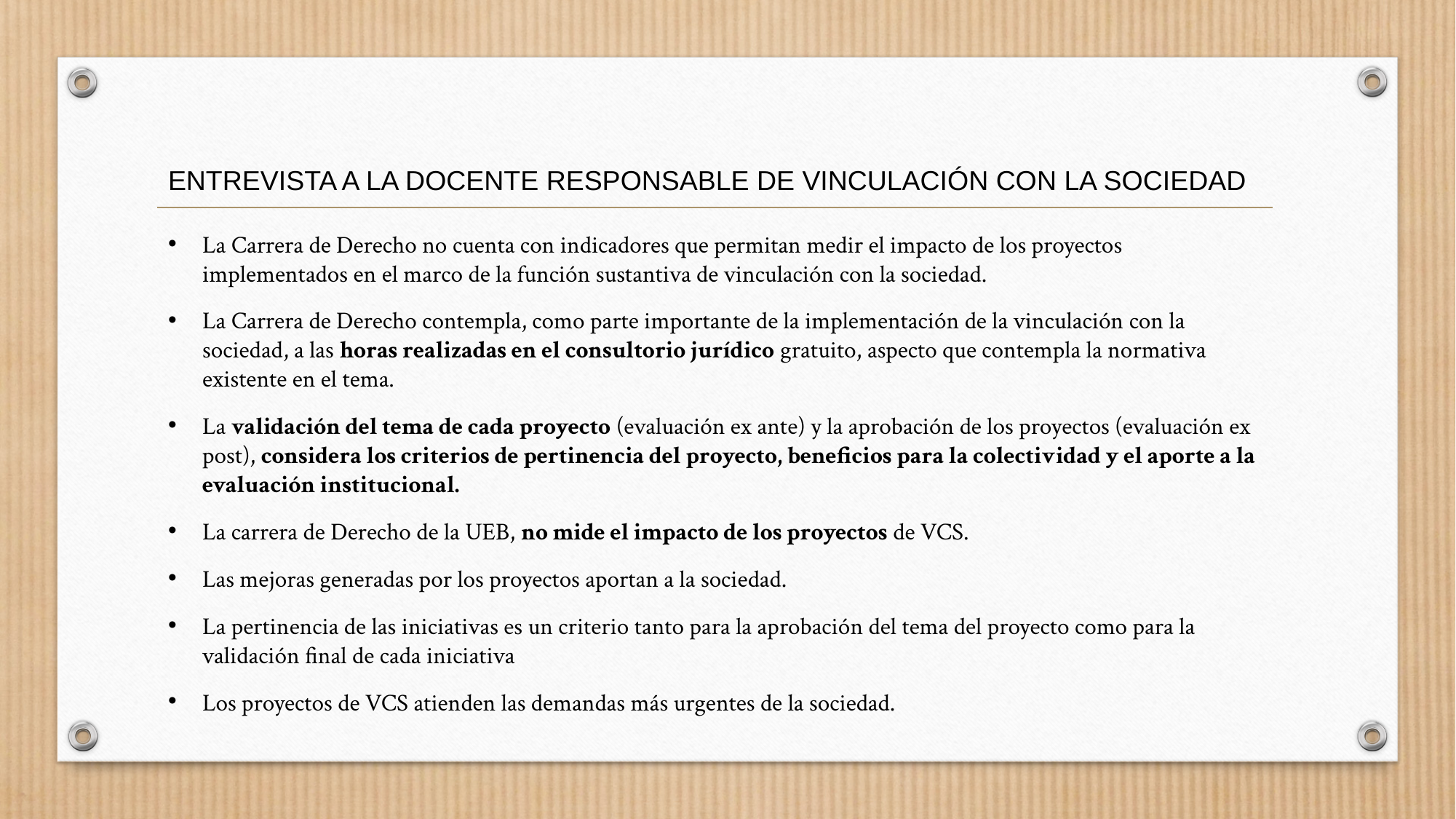

ENTREVISTA A LA DOCENTE RESPONSABLE DE VINCULACIÓN CON LA SOCIEDAD

La Carrera de Derecho no cuenta con indicadores que permitan medir el impacto de los proyectos implementados en el marco de la función sustantiva de vinculación con la sociedad.
La Carrera de Derecho contempla, como parte importante de la implementación de la vinculación con la sociedad, a las horas realizadas en el consultorio jurídico gratuito, aspecto que contempla la normativa existente en el tema.
La validación del tema de cada proyecto (evaluación ex ante) y la aprobación de los proyectos (evaluación ex post), considera los criterios de pertinencia del proyecto, beneficios para la colectividad y el aporte a la evaluación institucional.
La carrera de Derecho de la UEB, no mide el impacto de los proyectos de VCS.
Las mejoras generadas por los proyectos aportan a la sociedad.
La pertinencia de las iniciativas es un criterio tanto para la aprobación del tema del proyecto como para la validación final de cada iniciativa
Los proyectos de VCS atienden las demandas más urgentes de la sociedad.